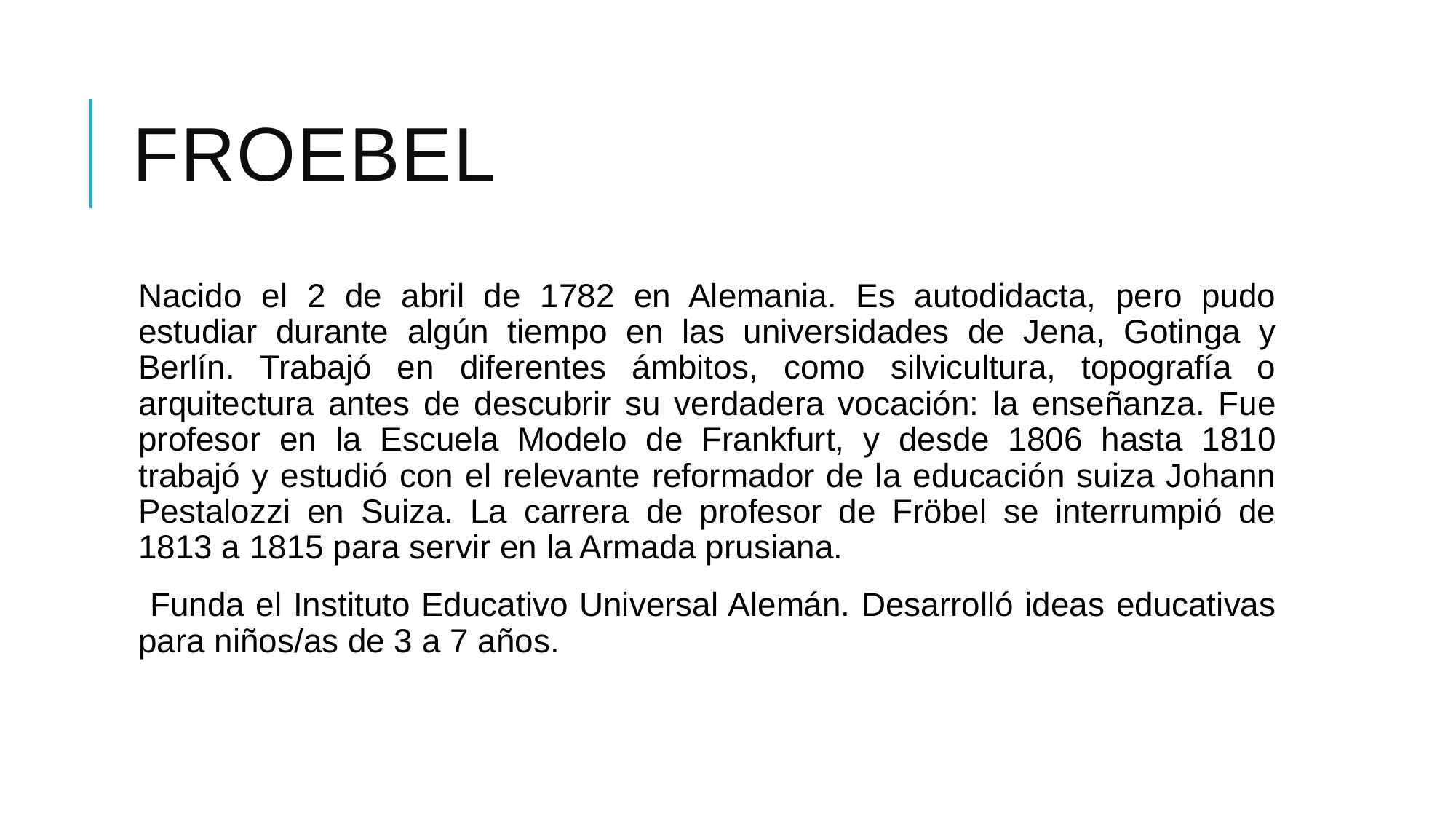

# froebel
Nacido el 2 de abril de 1782 en Alemania. Es autodidacta, pero pudo estudiar durante algún tiempo en las universidades de Jena, Gotinga y Berlín. Trabajó en diferentes ámbitos, como silvicultura, topografía o arquitectura antes de descubrir su verdadera vocación: la enseñanza. Fue profesor en la Escuela Modelo de Frankfurt, y desde 1806 hasta 1810 trabajó y estudió con el relevante reformador de la educación suiza Johann Pestalozzi en Suiza. La carrera de profesor de Fröbel se interrumpió de 1813 a 1815 para servir en la Armada prusiana.
 Funda el Instituto Educativo Universal Alemán. Desarrolló ideas educativas para niños/as de 3 a 7 años.